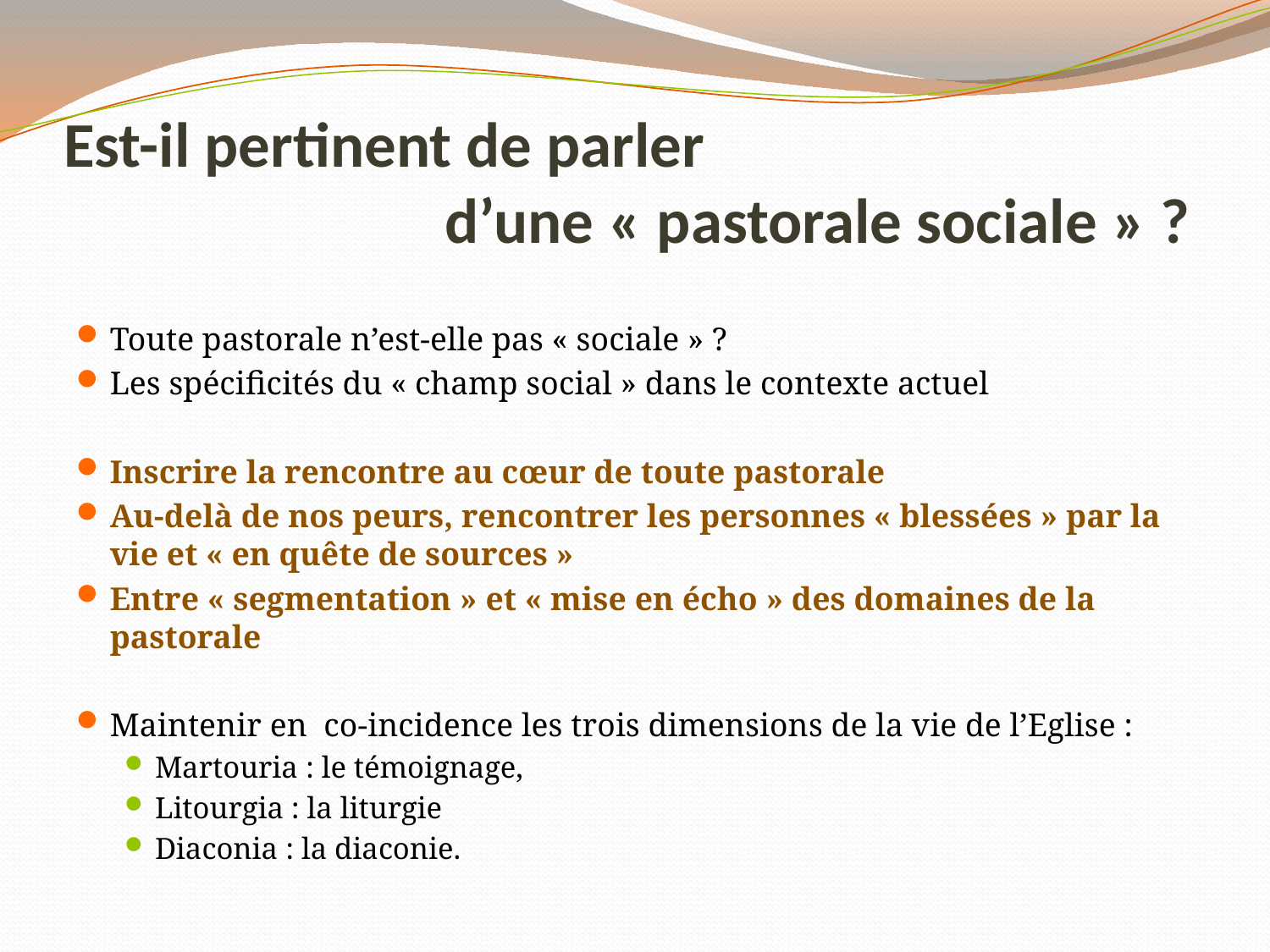

# Est-il pertinent de parler d’une « pastorale sociale » ?

Toute pastorale n’est-elle pas « sociale » ?
Les spécificités du « champ social » dans le contexte actuel

Inscrire la rencontre au cœur de toute pastorale
Au-delà de nos peurs, rencontrer les personnes « blessées » par la vie et « en quête de sources »
Entre « segmentation » et « mise en écho » des domaines de la pastorale

Maintenir en  co-incidence les trois dimensions de la vie de l’Eglise :
Martouria : le témoignage,
Litourgia : la liturgie
Diaconia : la diaconie.